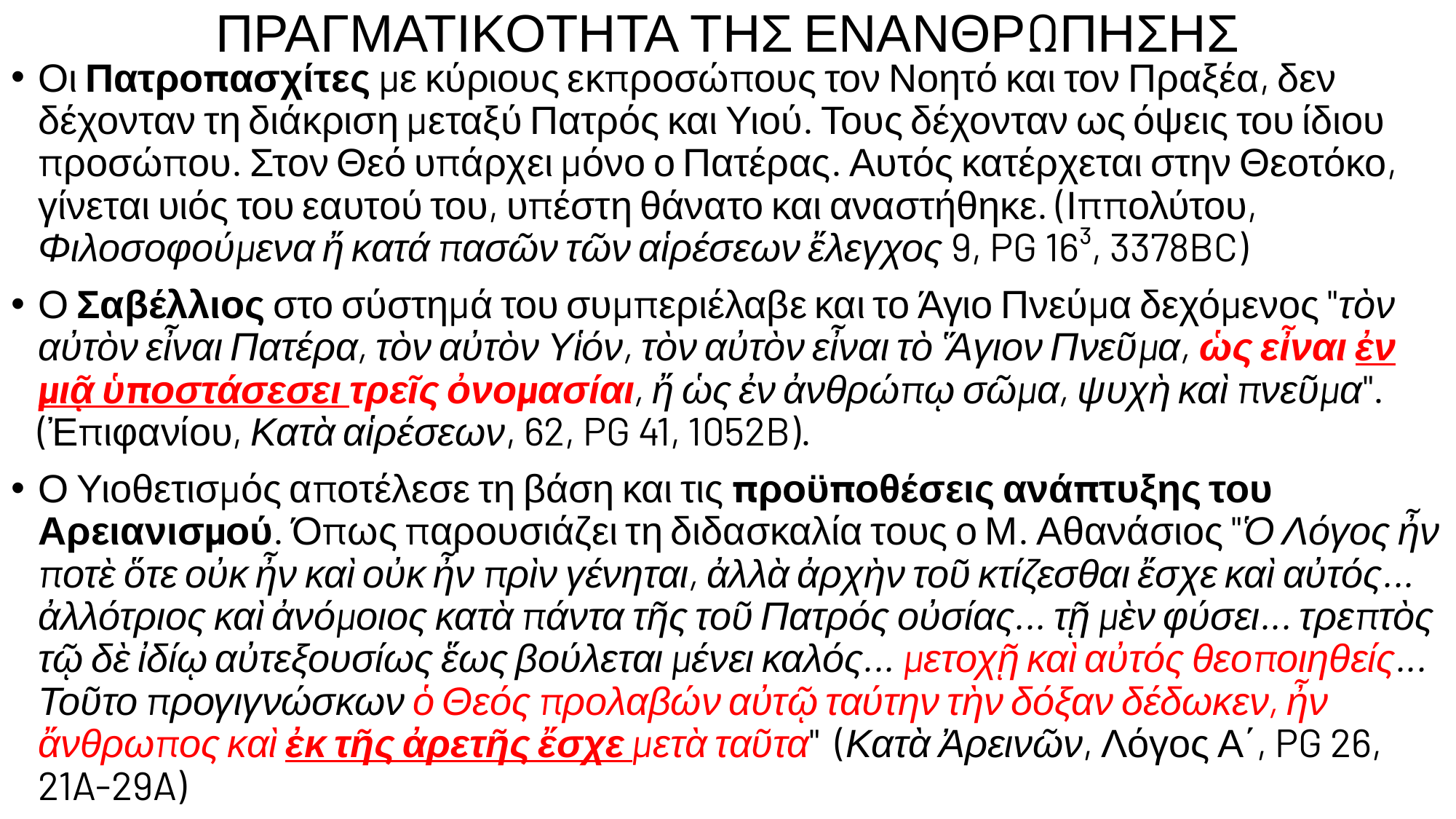

# ΠΡΑΓΜΑΤΙΚΟΤΗΤΑ ΤΗΣ ΕΝΑΝΘΡΩΠΗΣΗΣ
Οι Πατροπασχίτες με κύριους εκπροσώπους τον Νοητό και τον Πραξέα, δεν δέχονταν τη διάκριση μεταξύ Πατρός και Υιού. Τους δέχονταν ως όψεις του ίδιου προσώπου. Στον Θεό υπάρχει μόνο ο Πατέρας. Αυτός κατέρχεται στην Θεοτόκο, γίνεται υιός του εαυτού του, υπέστη θάνατο και αναστήθηκε. (Ιππολύτου, Φιλοσοφούμενα ἤ κατά πασῶν τῶν αἱρέσεων ἔλεγχος 9, PG 16³, 3378BC)
Ο Σαβέλλιος στο σύστημά του συμπεριέλαβε και το Άγιο Πνεύμα δεχόμενος "τὸν αὐτὸν εἶναι Πατέρα, τὸν αὐτὸν Υἱόν, τὸν αὐτὸν εἶναι τὸ Ἅγιον Πνεῦμα, ὡς εἶναι ἐν μιᾷ ὑποστάσεσει τρεῖς ὀνομασίαι, ἤ ὡς ἐν ἀνθρώπῳ σῶμα, ψυχὴ καὶ πνεῦμα". (Ἐπιφανίου, Κατὰ αἱρέσεων, 62, PG 41, 1052B).
Ο Υιοθετισμός αποτέλεσε τη βάση και τις προϋποθέσεις ανάπτυξης του Αρειανισμού. Όπως παρουσιάζει τη διδασκαλία τους ο Μ. Αθανάσιος "Ὁ Λόγος ἦν ποτὲ ὅτε οὐκ ἦν καὶ οὐκ ἦν πρὶν γένηται, ἀλλὰ ἀρχὴν τοῦ κτίζεσθαι ἔσχε καὶ αὐτός... ἀλλότριος καὶ ἀνόμοιος κατὰ πάντα τῆς τοῦ Πατρός οὐσίας... τῇ μὲν φύσει... τρεπτὸς τῷ δὲ ἰδίῳ αὐτεξουσίως ἕως βούλεται μένει καλός... μετοχῇ καὶ αὐτός θεοποιηθείς... Τοῦτο προγιγνώσκων ὁ Θεός προλαβών αὐτῷ ταύτην τὴν δόξαν δέδωκεν, ἦν ἄνθρωπος καὶ ἐκ τῆς ἀρετῆς ἔσχε μετὰ ταῦτα"  (Κατὰ Ἀρεινῶν, Λόγος Α΄, PG 26, 21A-29A)